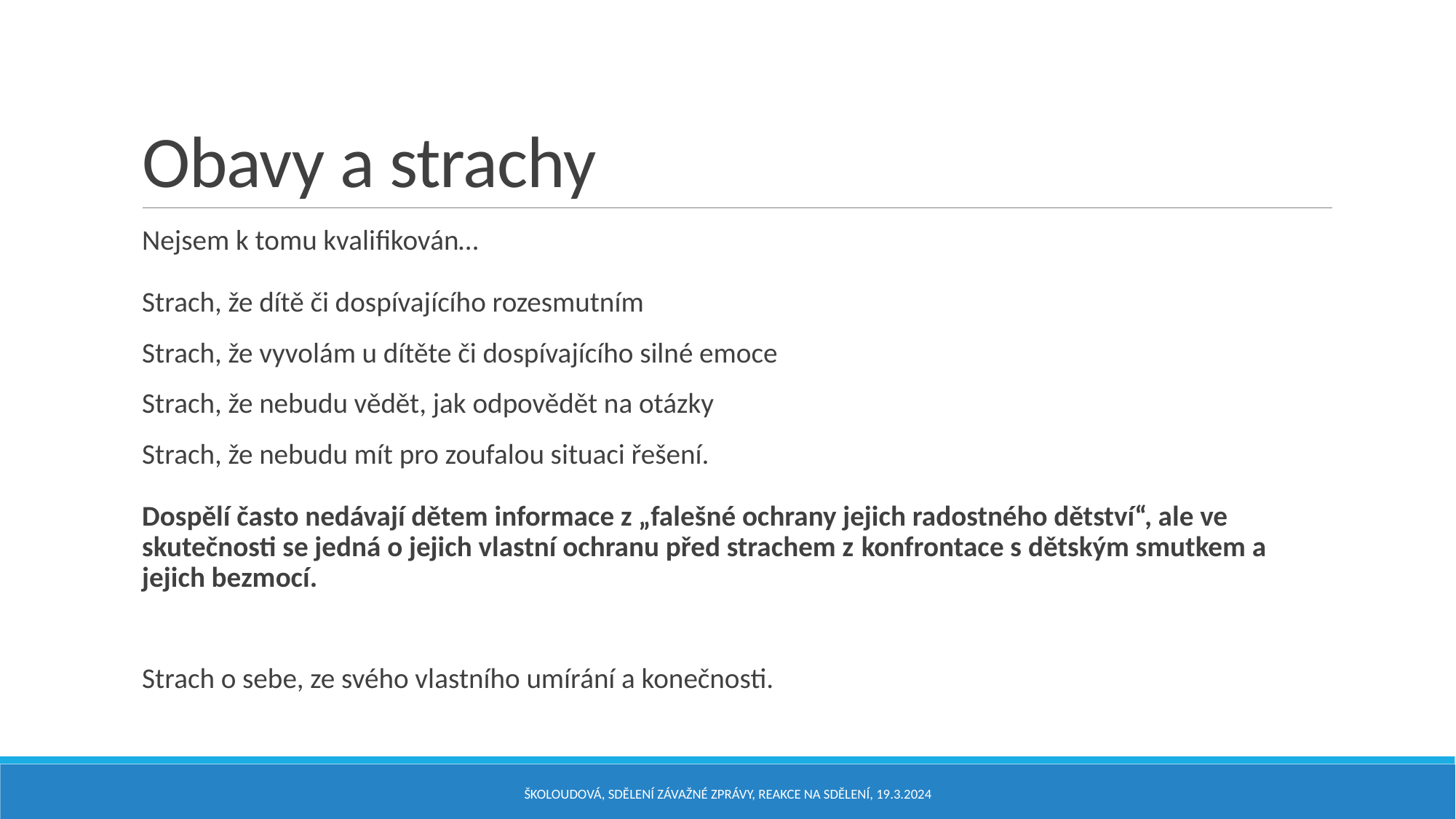

# Obavy a strachy
Nejsem k tomu kvalifikován…
Strach, že dítě či dospívajícího rozesmutním
Strach, že vyvolám u dítěte či dospívajícího silné emoce
Strach, že nebudu vědět, jak odpovědět na otázky
Strach, že nebudu mít pro zoufalou situaci řešení.
Dospělí často nedávají dětem informace z „falešné ochrany jejich radostného dětství“, ale ve skutečnosti se jedná o jejich vlastní ochranu před strachem z konfrontace s dětským smutkem a jejich bezmocí.

Strach o sebe, ze svého vlastního umírání a konečnosti.

Školoudová, sdělení závažné zprávy, reakce na sdělení, 19.3.2024